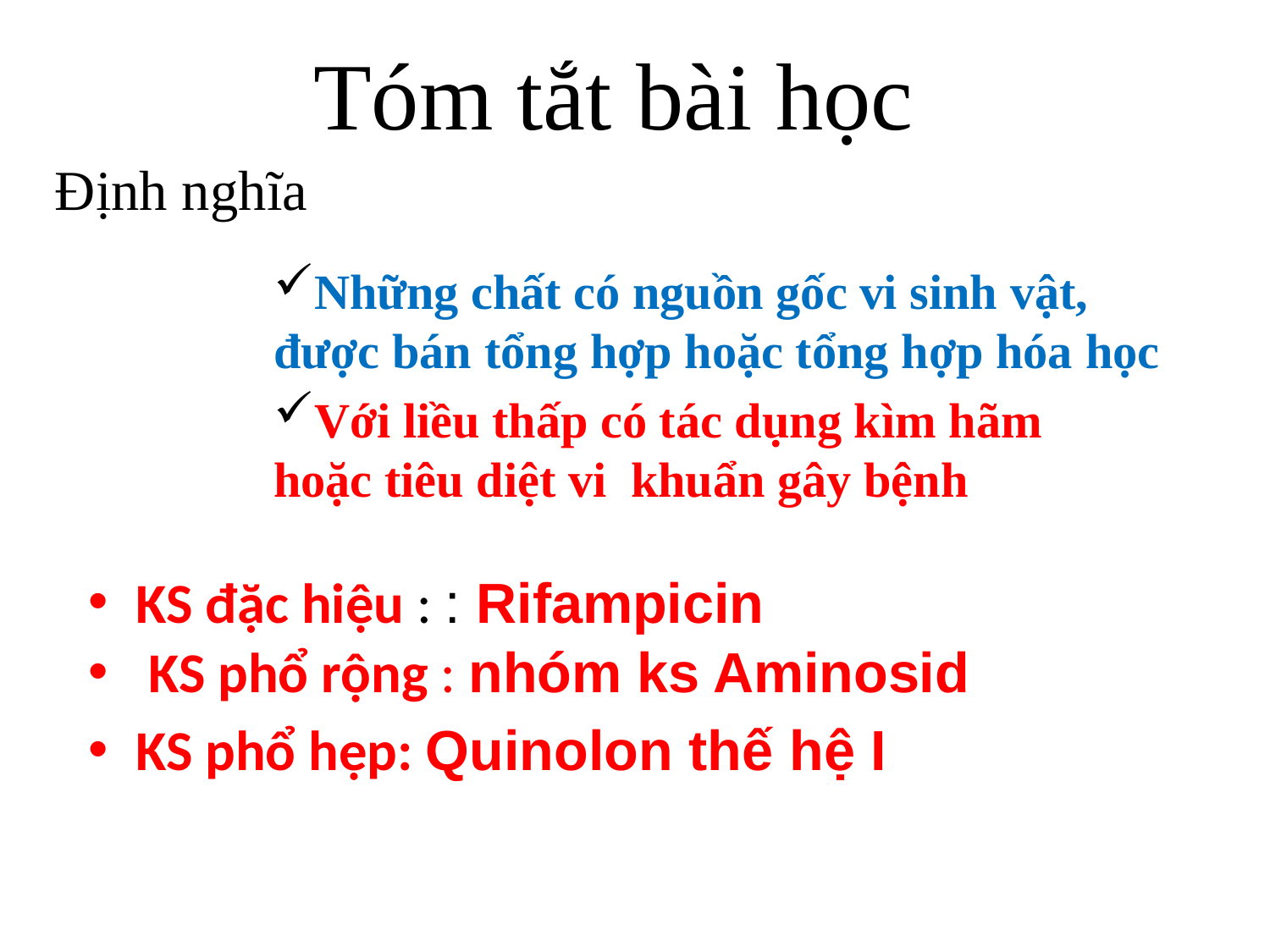

# Tóm tắt bài học
Định nghĩa
Những chất có nguồn gốc vi sinh vật, được bán tổng hợp hoặc tổng hợp hóa học
Với liều thấp có tác dụng kìm hãm hoặc tiêu diệt vi  khuẩn gây bệnh

KS đặc hiệu : : Rifampicin
 KS phổ rộng : nhóm ks Aminosid
KS phổ hẹp: Quinolon thế hệ I